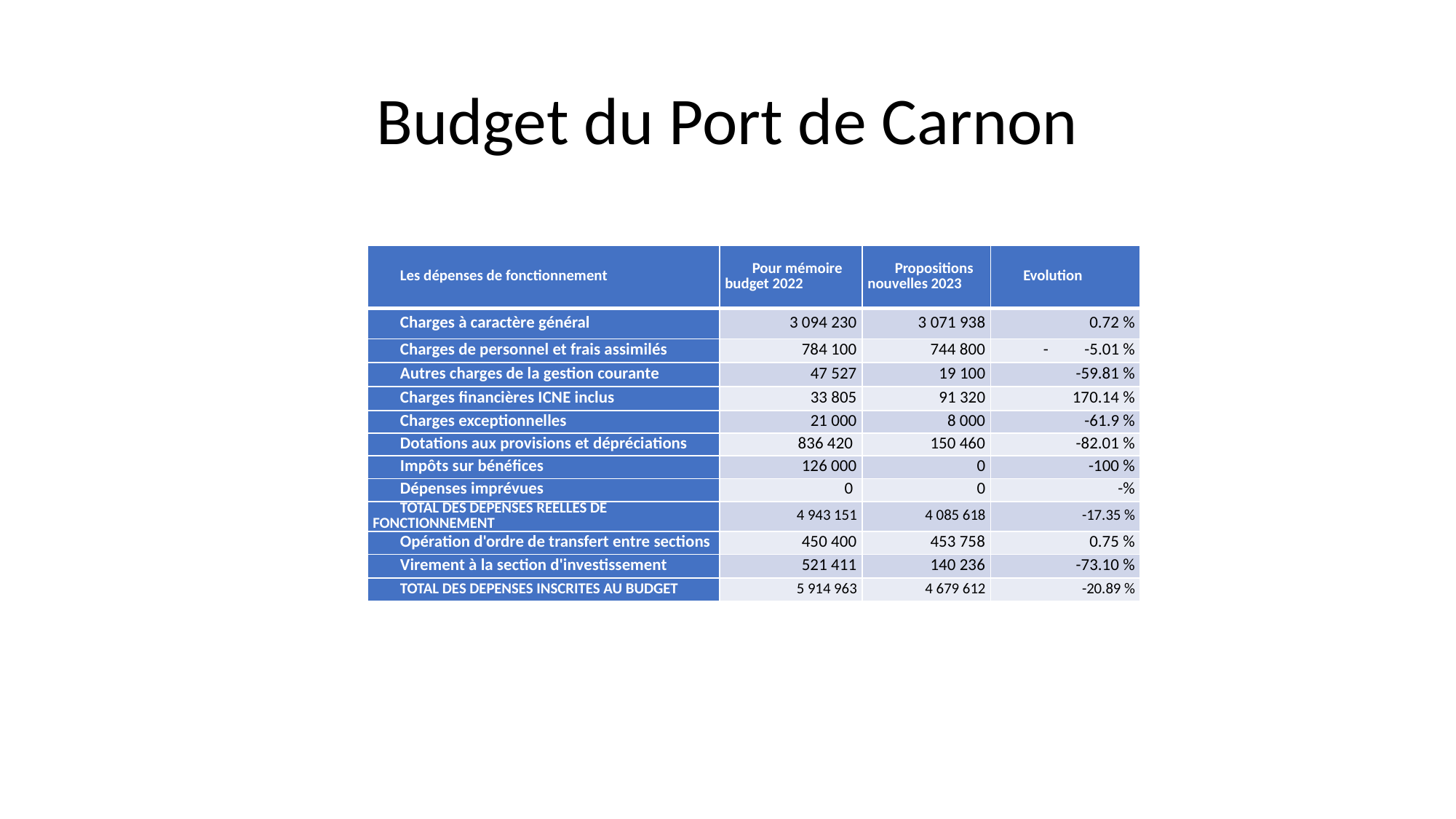

# Budget du Port de Carnon
| Les dépenses de fonctionnement | Pour mémoire budget 2022 | Propositions nouvelles 2023 | Evolution |
| --- | --- | --- | --- |
| Charges à caractère général | 3 094 230 | 3 071 938 | 0.72 % |
| Charges de personnel et frais assimilés | 784 100 | 744 800 | -5.01 % |
| Autres charges de la gestion courante | 47 527 | 19 100 | -59.81 % |
| Charges financières ICNE inclus | 33 805 | 91 320 | 170.14 % |
| Charges exceptionnelles | 21 000 | 8 000 | -61.9 % |
| Dotations aux provisions et dépréciations | 836 420 | 150 460 | -82.01 % |
| Impôts sur bénéfices | 126 000 | 0 | -100 % |
| Dépenses imprévues | 0 | 0 | -% |
| TOTAL DES DEPENSES REELLES DE FONCTIONNEMENT | 4 943 151 | 4 085 618 | -17.35 % |
| Opération d'ordre de transfert entre sections | 450 400 | 453 758 | 0.75 % |
| Virement à la section d'investissement | 521 411 | 140 236 | -73.10 % |
| TOTAL DES DEPENSES INSCRITES AU BUDGET | 5 914 963 | 4 679 612 | -20.89 % |